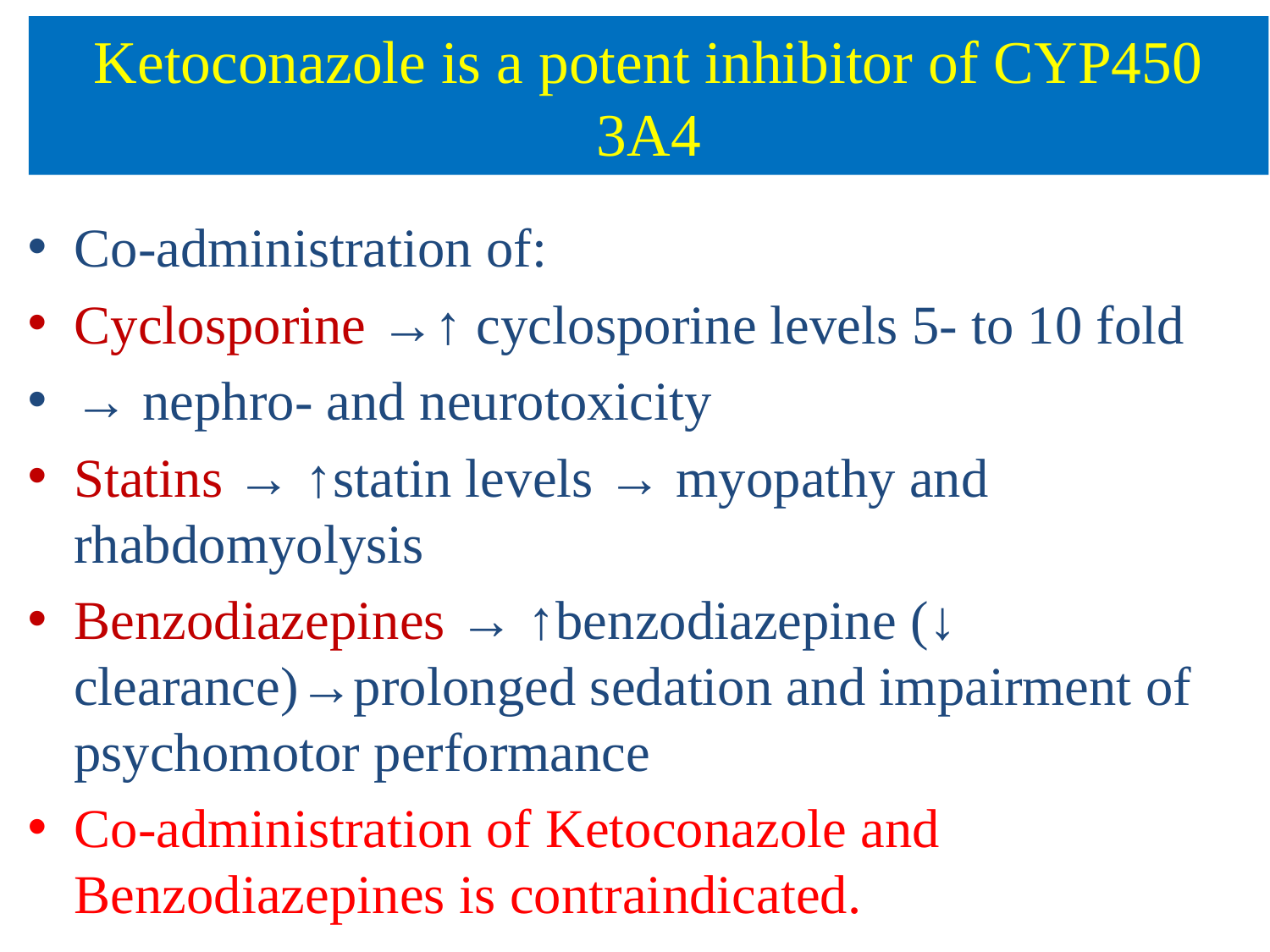

# Ketoconazole is a potent inhibitor of CYP450 3A4
Co-administration of:
Cyclosporine →↑ cyclosporine levels 5- to 10 fold
→ nephro- and neurotoxicity
Statins → ↑statin levels → myopathy and rhabdomyolysis
Benzodiazepines → ↑benzodiazepine (↓    clearance)→prolonged sedation and impairment of psychomotor performance
Co-administration of Ketoconazole and Benzodiazepines is contraindicated.